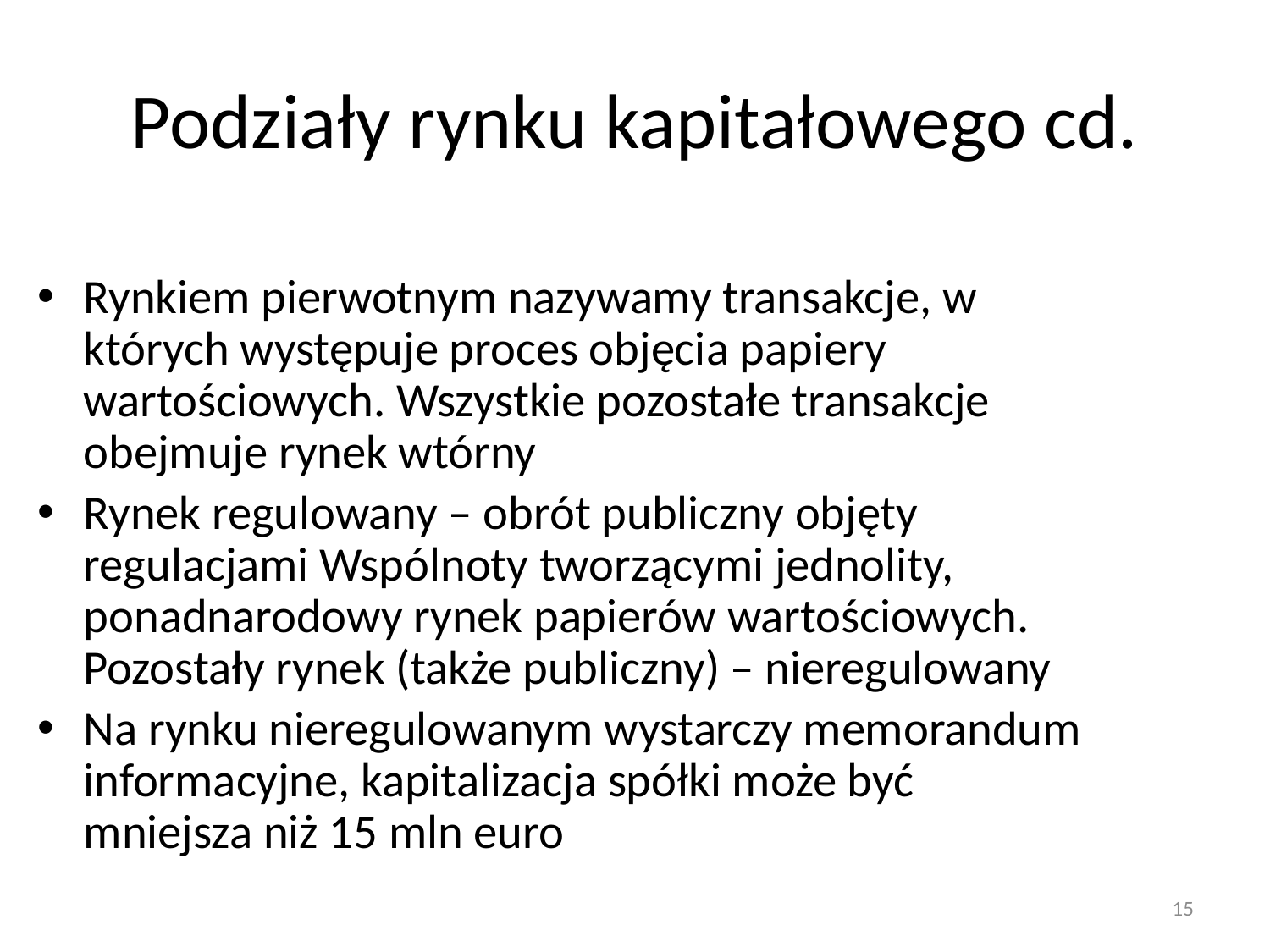

# Podziały rynku kapitałowego cd.
Rynkiem pierwotnym nazywamy transakcje, w których występuje proces objęcia papiery wartościowych. Wszystkie pozostałe transakcje obejmuje rynek wtórny
Rynek regulowany – obrót publiczny objęty regulacjami Wspólnoty tworzącymi jednolity, ponadnarodowy rynek papierów wartościowych. Pozostały rynek (także publiczny) – nieregulowany
Na rynku nieregulowanym wystarczy memorandum informacyjne, kapitalizacja spółki może być mniejsza niż 15 mln euro
15